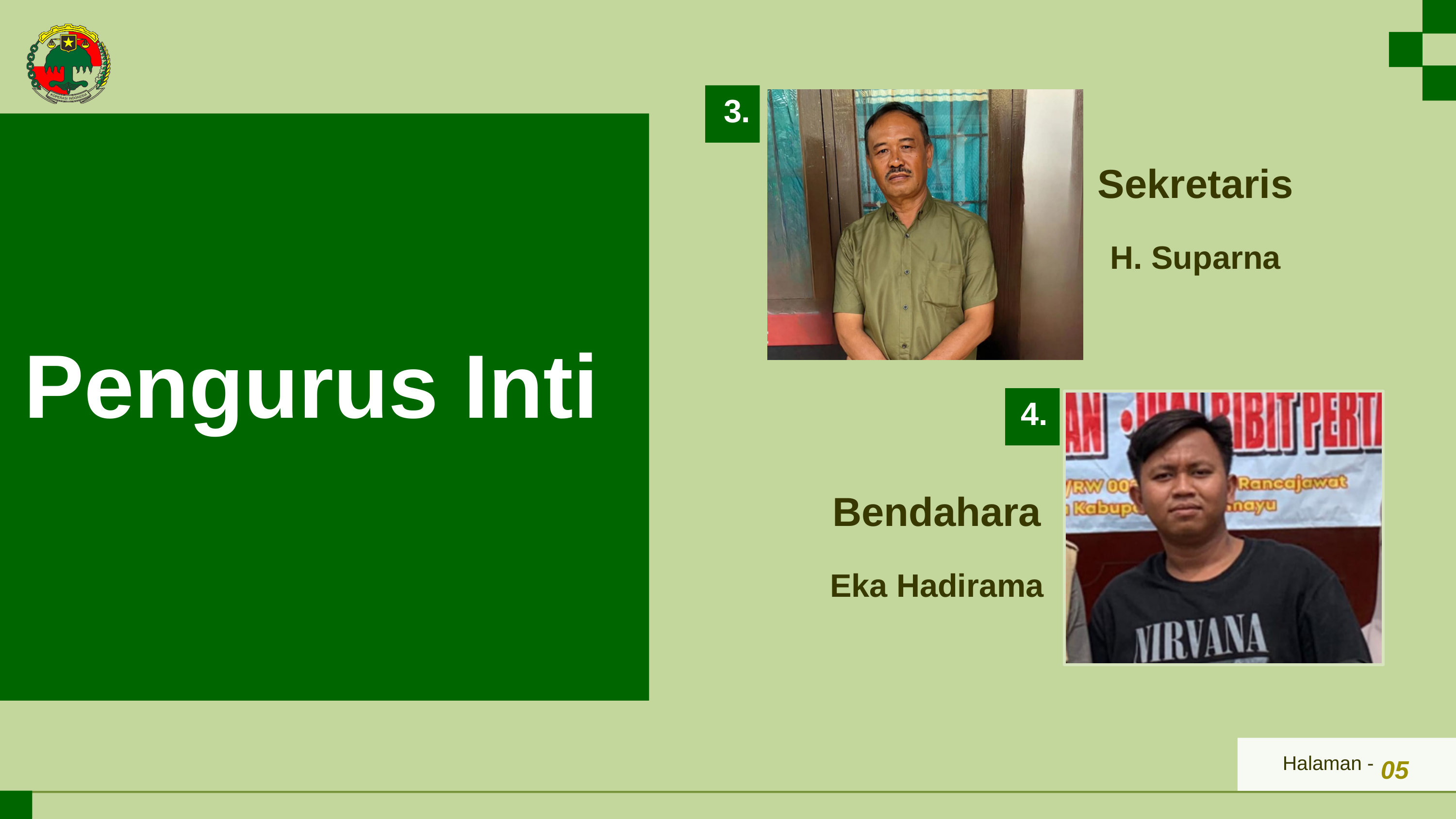

3.

Sekretaris

H. Suparna
Pengurus Inti

4.
Bendahara

Eka Hadirama

Halaman -
05